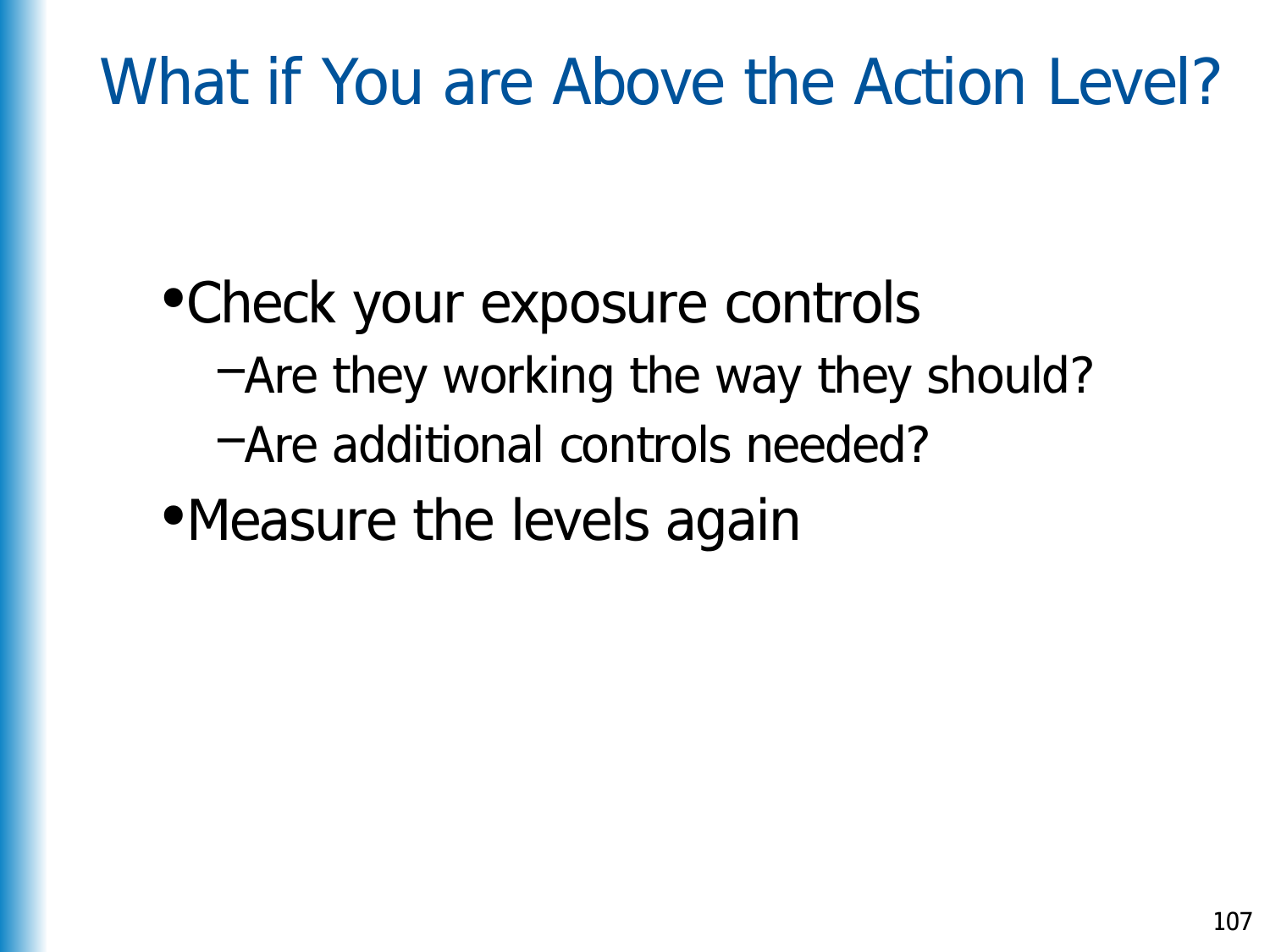

# What if You are Above the Action Level?
Check your exposure controls
Are they working the way they should?
Are additional controls needed?
Measure the levels again

107